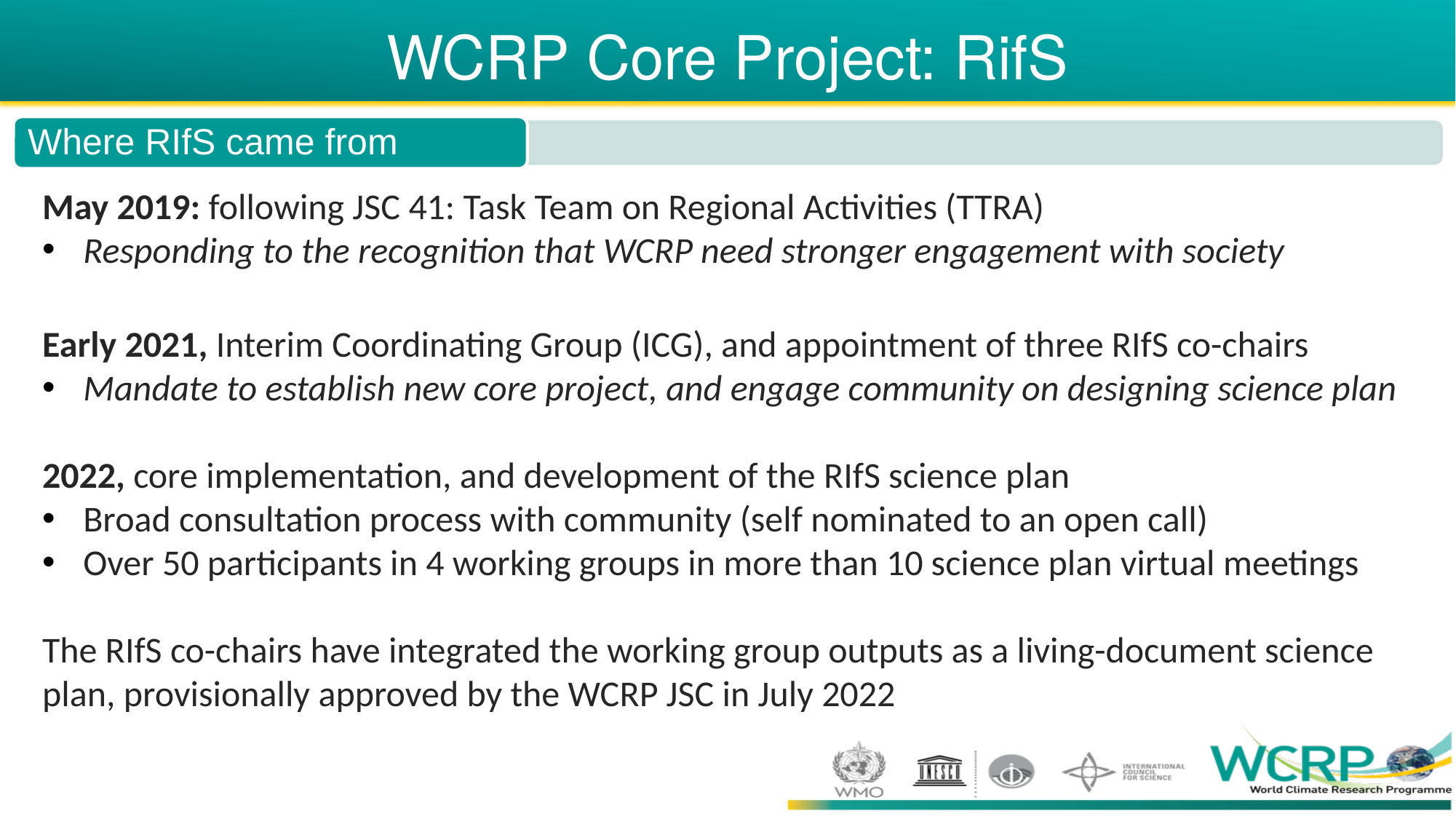

WCRP Core Project: RifS

Where RIfS came from
May 2019: following JSC 41: Task Team on Regional Activities (TTRA)
Responding to the recognition that WCRP need stronger engagement with society

Early 2021, Interim Coordinating Group (ICG), and appointment of three RIfS co-chairs
Mandate to establish new core project, and engage community on designing science plan

2022, core implementation, and development of the RIfS science plan
Broad consultation process with community (self nominated to an open call)
Over 50 participants in 4 working groups in more than 10 science plan virtual meetings

The RIfS co-chairs have integrated the working group outputs as a living-document science plan, provisionally approved by the WCRP JSC in July 2022